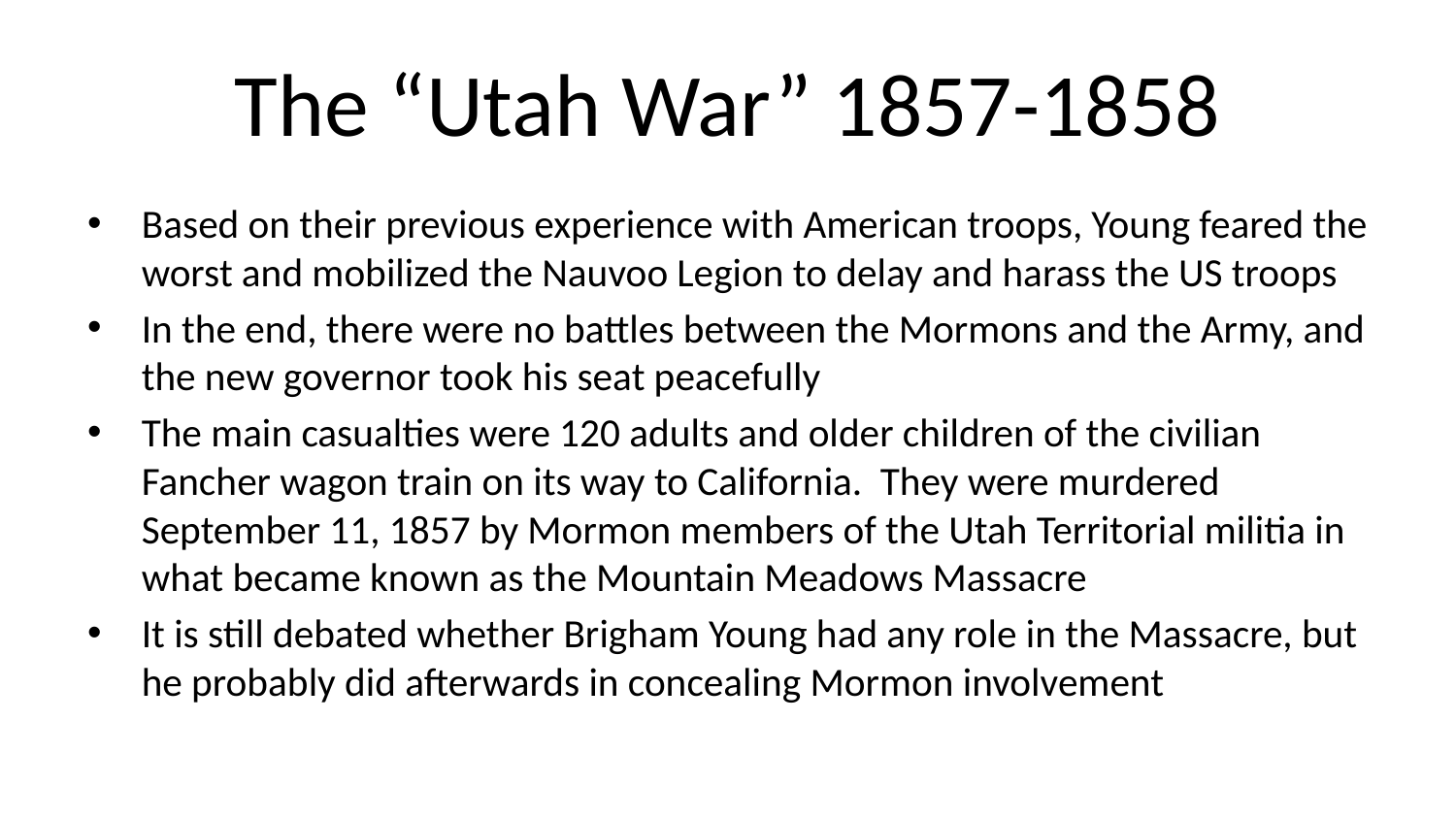

# The “Utah War” 1857-1858
Based on their previous experience with American troops, Young feared the worst and mobilized the Nauvoo Legion to delay and harass the US troops
In the end, there were no battles between the Mormons and the Army, and the new governor took his seat peacefully
The main casualties were 120 adults and older children of the civilian Fancher wagon train on its way to California.  They were murdered September 11, 1857 by Mormon members of the Utah Territorial militia in what became known as the Mountain Meadows Massacre
It is still debated whether Brigham Young had any role in the Massacre, but he probably did afterwards in concealing Mormon involvement